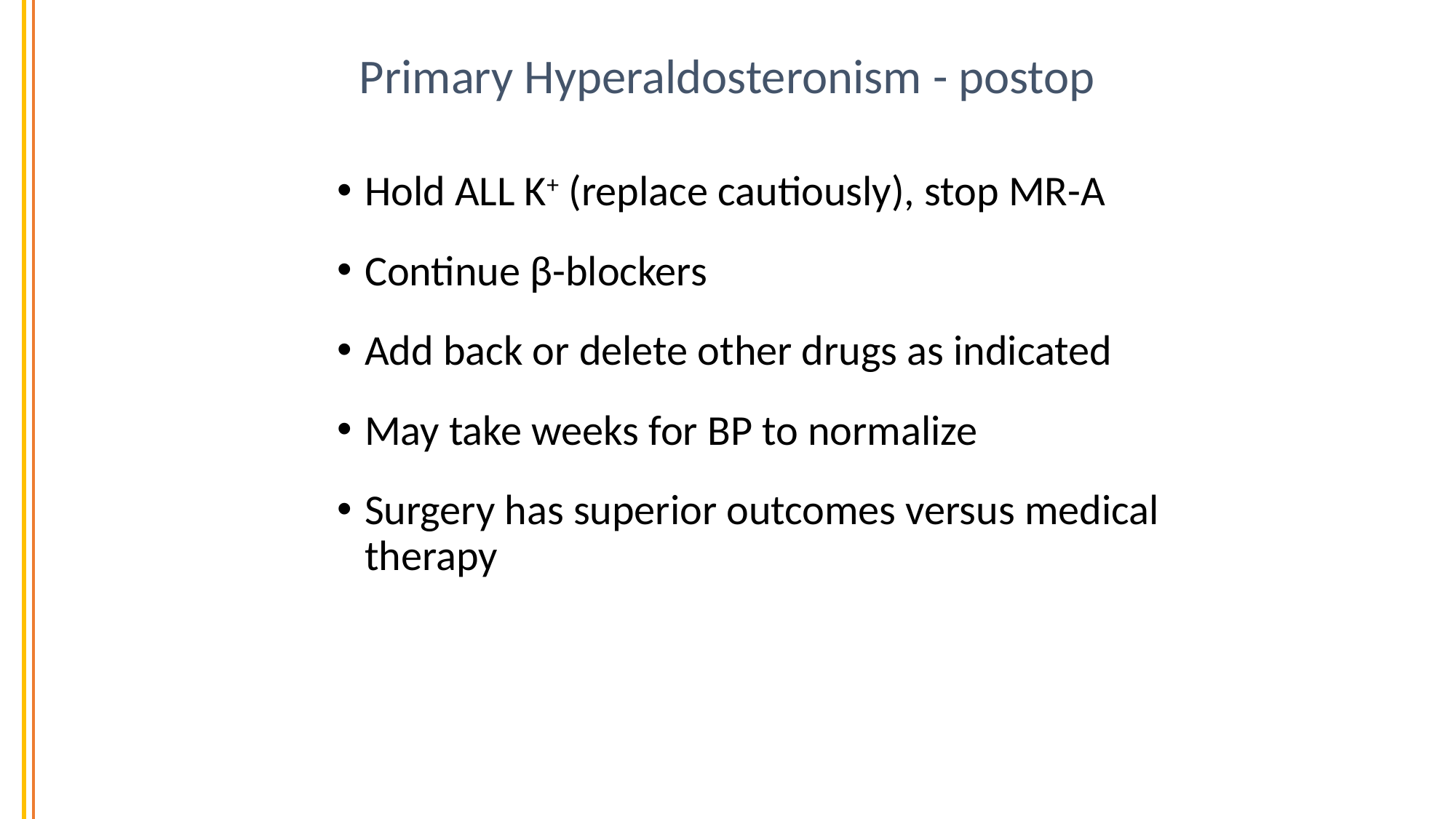

Primary Hyperaldosteronism - postop
Hold ALL K+ (replace cautiously), stop MR-A
Continue β-blockers
Add back or delete other drugs as indicated
May take weeks for BP to normalize
Surgery has superior outcomes versus medical therapy